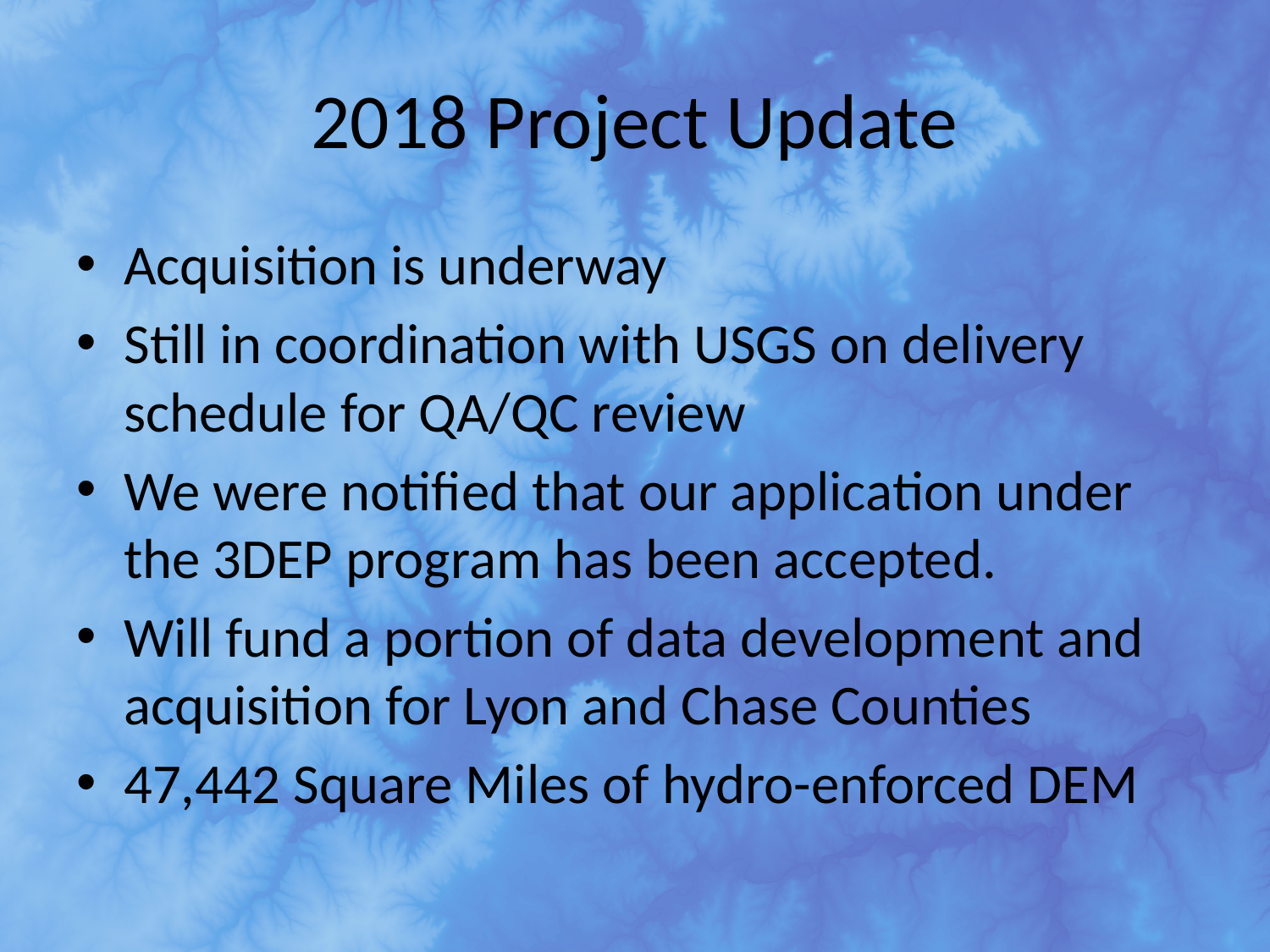

# 2018 Project Update
Acquisition is underway
Still in coordination with USGS on delivery schedule for QA/QC review
We were notified that our application under the 3DEP program has been accepted.
Will fund a portion of data development and acquisition for Lyon and Chase Counties
47,442 Square Miles of hydro-enforced DEM